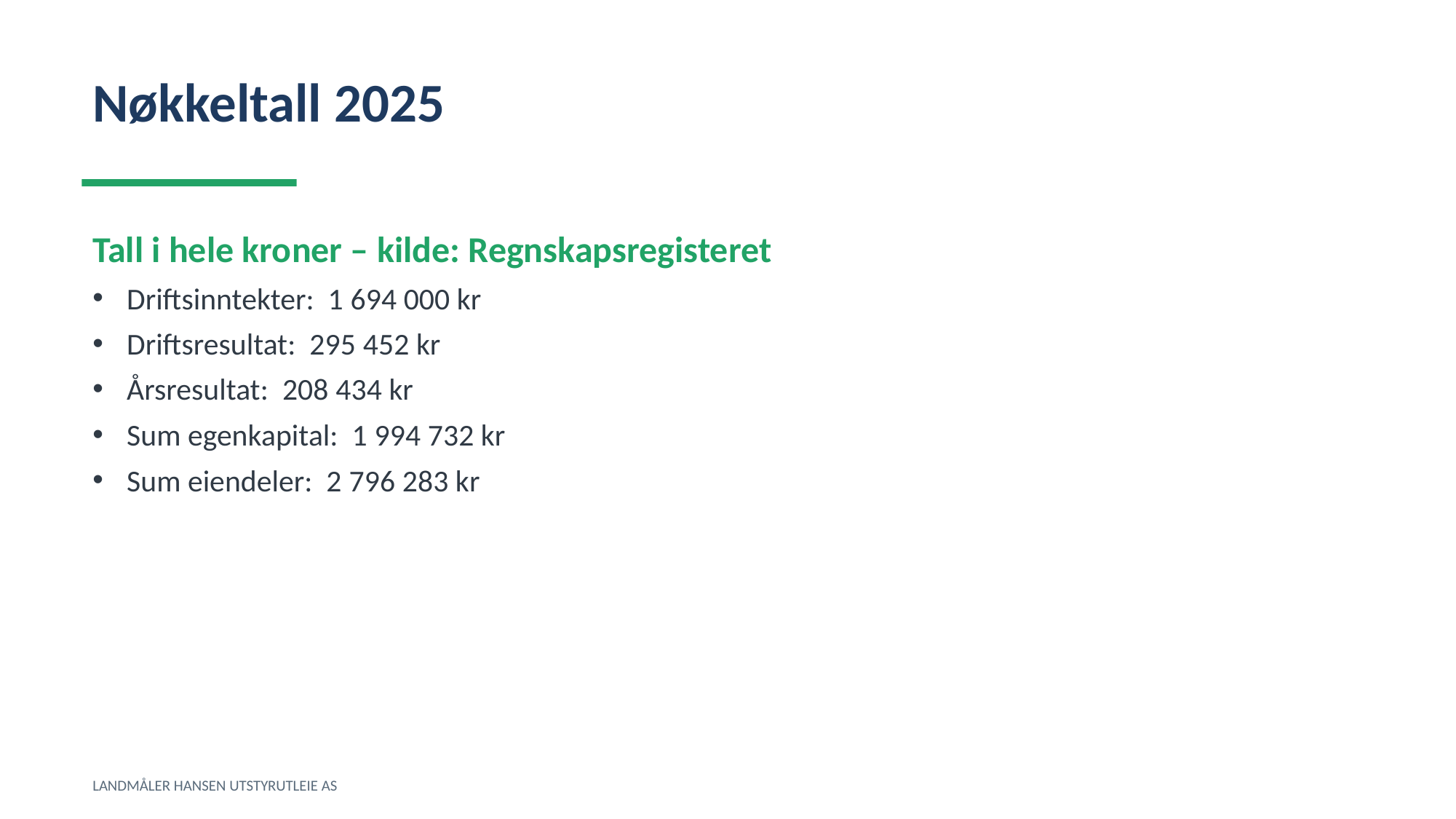

Nøkkeltall 2025

Tall i hele kroner – kilde: Regnskapsregisteret
Driftsinntekter:  1 694 000 kr
Driftsresultat:  295 452 kr
Årsresultat:  208 434 kr
Sum egenkapital:  1 994 732 kr
Sum eiendeler:  2 796 283 kr
LANDMÅLER HANSEN UTSTYRUTLEIE AS